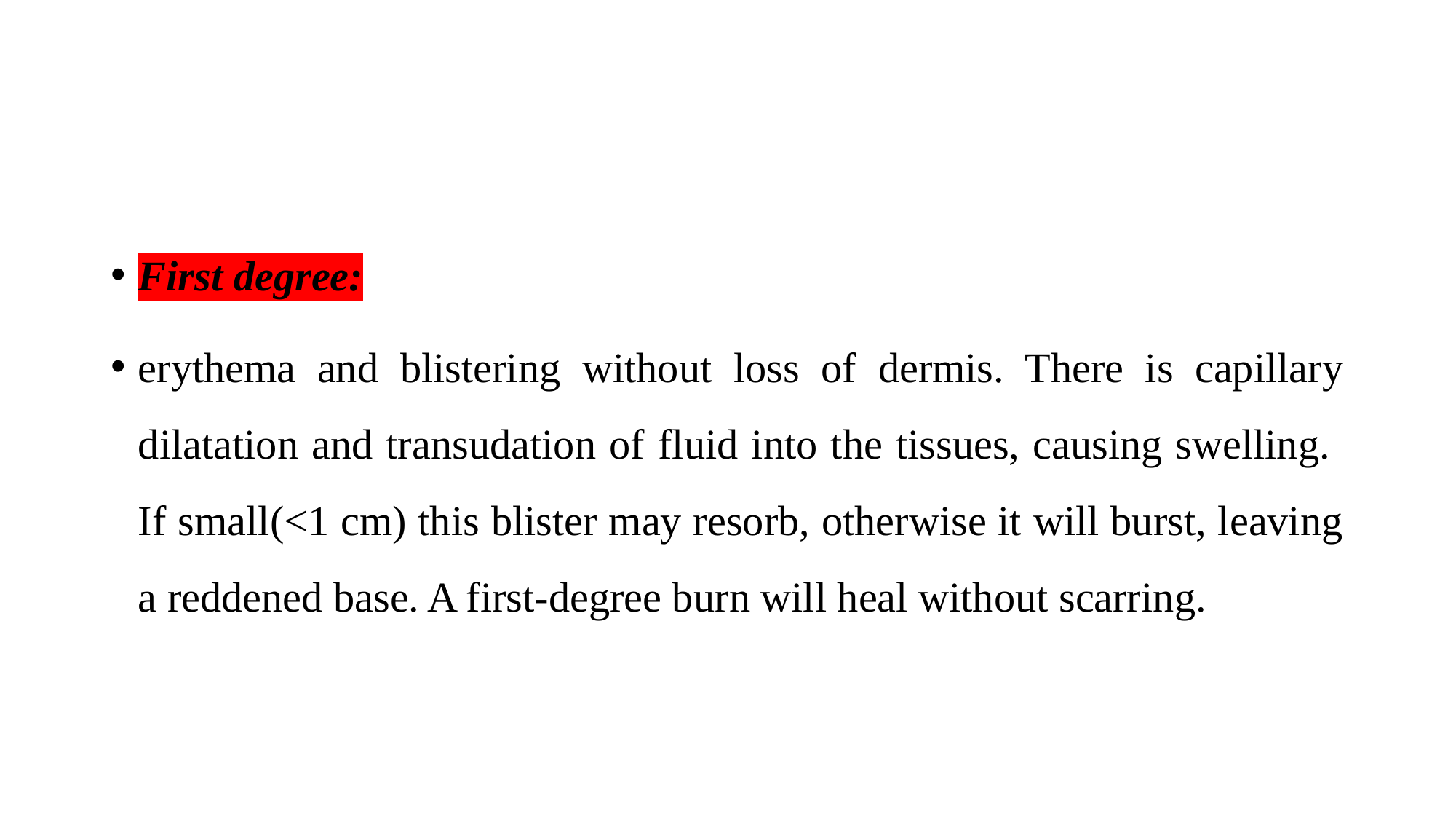

# Classification of the severity of burns:
First degree:
erythema and blistering without loss of dermis. There is capillary dilatation and transudation of fluid into the tissues, causing swelling.  If small(<1 cm) this blister may resorb, otherwise it will burst, leaving a reddened base. A first-degree burn will heal without scarring.